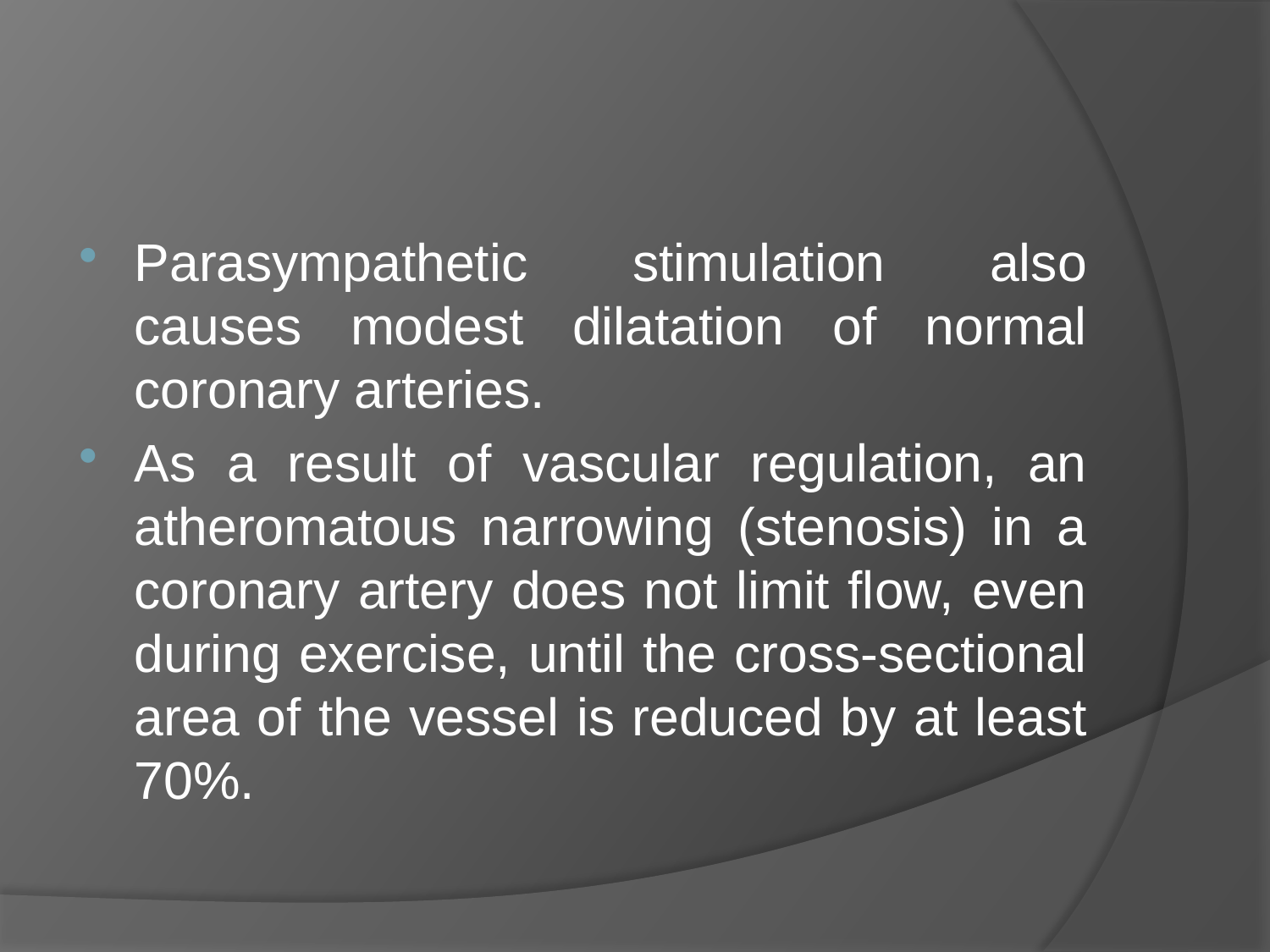

#
Parasympathetic stimulation also causes modest dilatation of normal coronary arteries.
As a result of vascular regulation, an atheromatous narrowing (stenosis) in a coronary artery does not limit flow, even during exercise, until the cross-sectional area of the vessel is reduced by at least 70%.